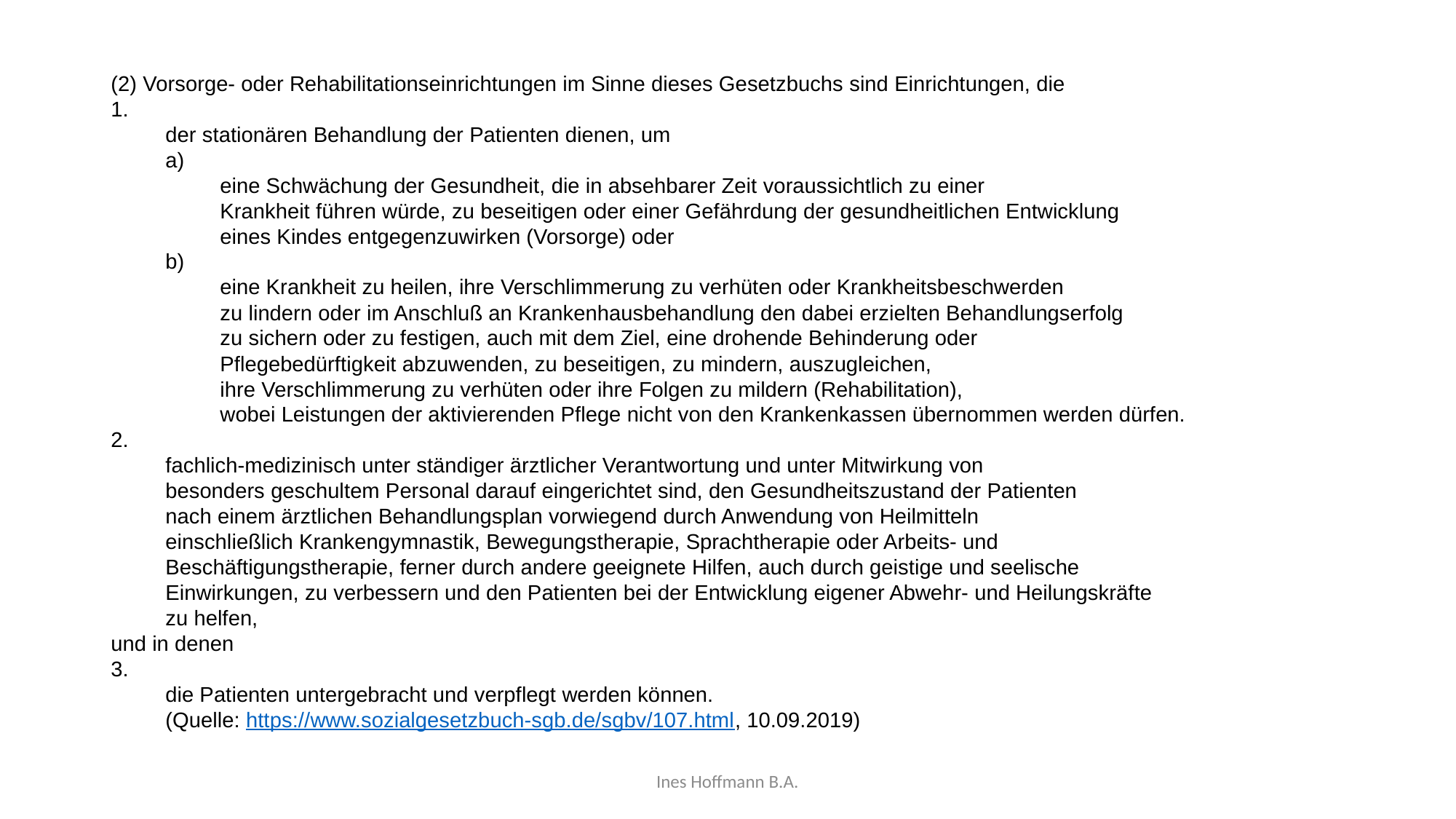

# (2) Vorsorge- oder Rehabilitationseinrichtungen im Sinne dieses Gesetzbuchs sind Einrichtungen, die
1.
der stationären Behandlung der Patienten dienen, um
a)
eine Schwächung der Gesundheit, die in absehbarer Zeit voraussichtlich zu einer
Krankheit führen würde, zu beseitigen oder einer Gefährdung der gesundheitlichen Entwicklung
eines Kindes entgegenzuwirken (Vorsorge) oder
b)
eine Krankheit zu heilen, ihre Verschlimmerung zu verhüten oder Krankheitsbeschwerden
zu lindern oder im Anschluß an Krankenhausbehandlung den dabei erzielten Behandlungserfolg
zu sichern oder zu festigen, auch mit dem Ziel, eine drohende Behinderung oder
Pflegebedürftigkeit abzuwenden, zu beseitigen, zu mindern, auszugleichen,
ihre Verschlimmerung zu verhüten oder ihre Folgen zu mildern (Rehabilitation),
wobei Leistungen der aktivierenden Pflege nicht von den Krankenkassen übernommen werden dürfen.
2.
fachlich-medizinisch unter ständiger ärztlicher Verantwortung und unter Mitwirkung von
besonders geschultem Personal darauf eingerichtet sind, den Gesundheitszustand der Patienten
nach einem ärztlichen Behandlungsplan vorwiegend durch Anwendung von Heilmitteln
einschließlich Krankengymnastik, Bewegungstherapie, Sprachtherapie oder Arbeits- und
Beschäftigungstherapie, ferner durch andere geeignete Hilfen, auch durch geistige und seelische
Einwirkungen, zu verbessern und den Patienten bei der Entwicklung eigener Abwehr- und Heilungskräfte
zu helfen,
und in denen
3.
die Patienten untergebracht und verpflegt werden können.
(Quelle: https://www.sozialgesetzbuch-sgb.de/sgbv/107.html, 10.09.2019)

Ines Hoffmann B.A.